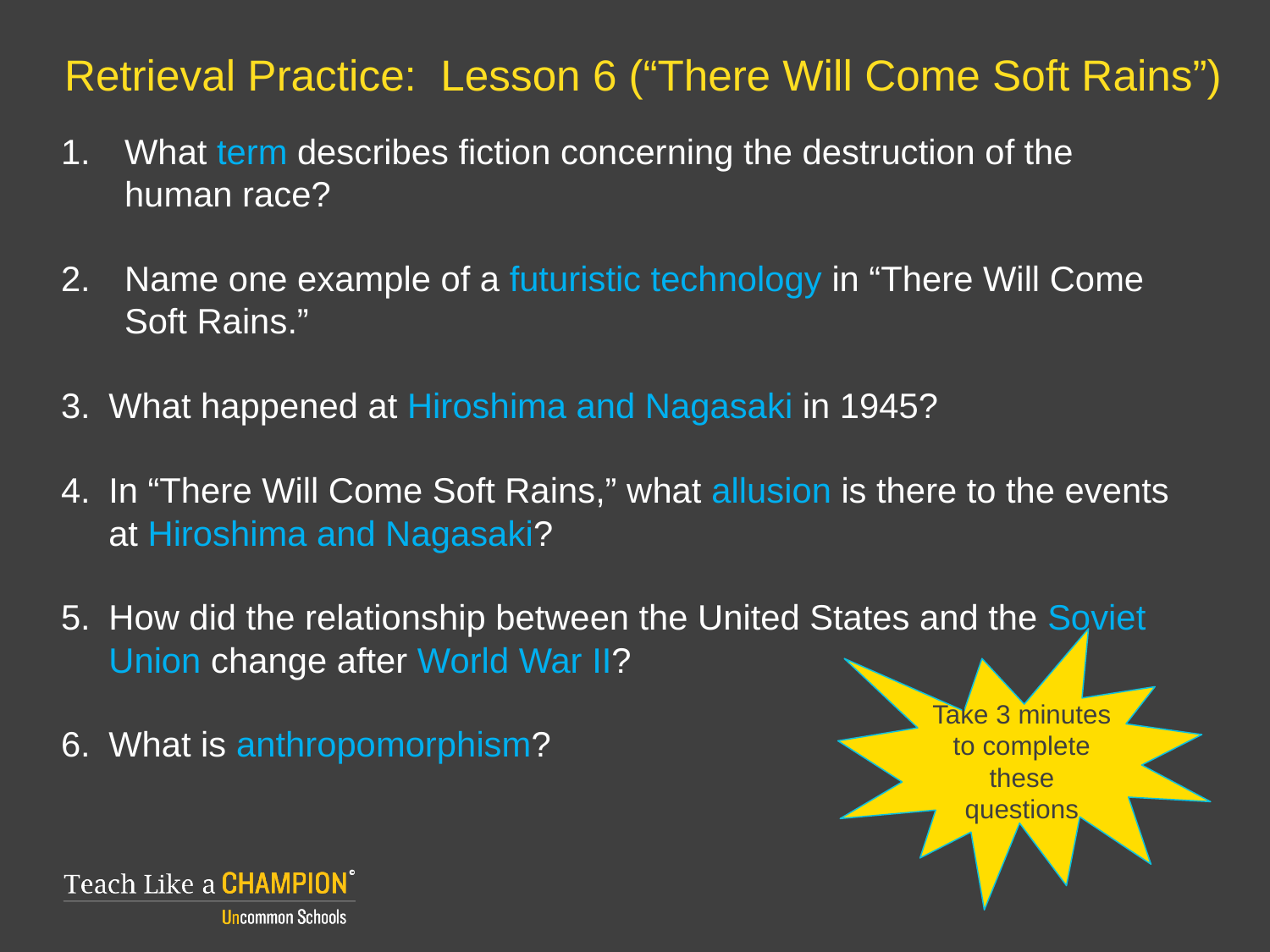

# Retrieval Practice:  Lesson 6 (“There Will Come Soft Rains”)
What term describes fiction concerning the destruction of the human race?

Name one example of a futuristic technology in “There Will Come Soft Rains.”

What happened at Hiroshima and Nagasaki in 1945?

In “There Will Come Soft Rains,” what allusion is there to the events at Hiroshima and Nagasaki?

How did the relationship between the United States and the Soviet Union change after World War II?

What is anthropomorphism?
Take 3 minutes to complete these questions